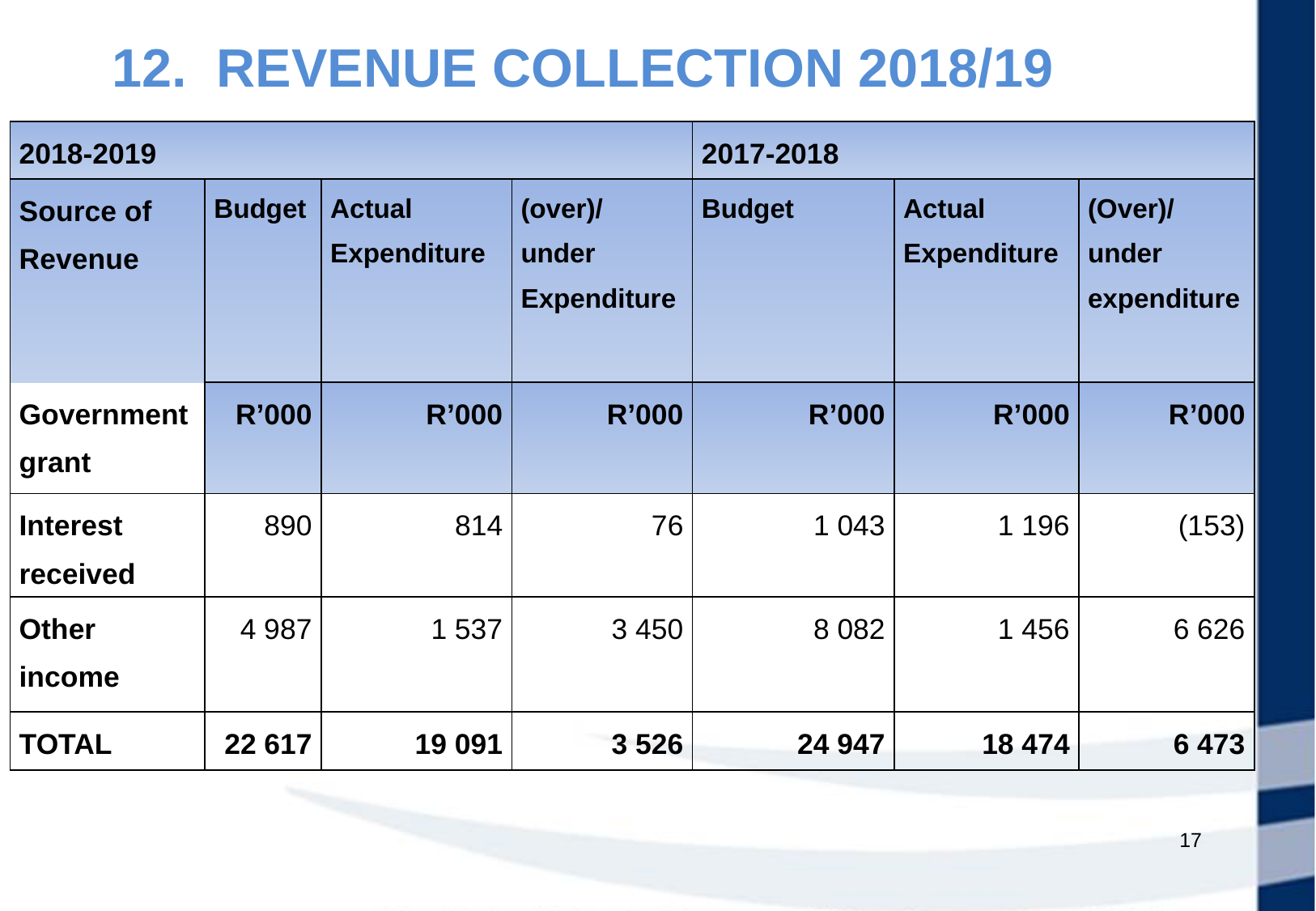

12.  REVENUE COLLECTION 2018/19

| 2018-2019 |  |  |  | 2017-2018 |  |  |
| --- | --- | --- | --- | --- | --- | --- |
| Source of Revenue | Budget | Actual Expenditure | (over)/ under Expenditure | Budget | Actual Expenditure | (Over)/ under expenditure |
| Government grant | 16 740 | 16 740 | - | 15 822 | 15 822 | - |
|  | R’000 | R’000 | R’000 | R’000 | R’000 | R’000 |
| Interest received | 890 | 814 | 76 | 1 043 | 1 196 | (153) |
| Other income | 4 987 | 1 537 | 3 450 | 8 082 | 1 456 | 6 626 |
| TOTAL | 22 617 | 19 091 | 3 526 | 24 947 | 18 474 | 6 473 |
17